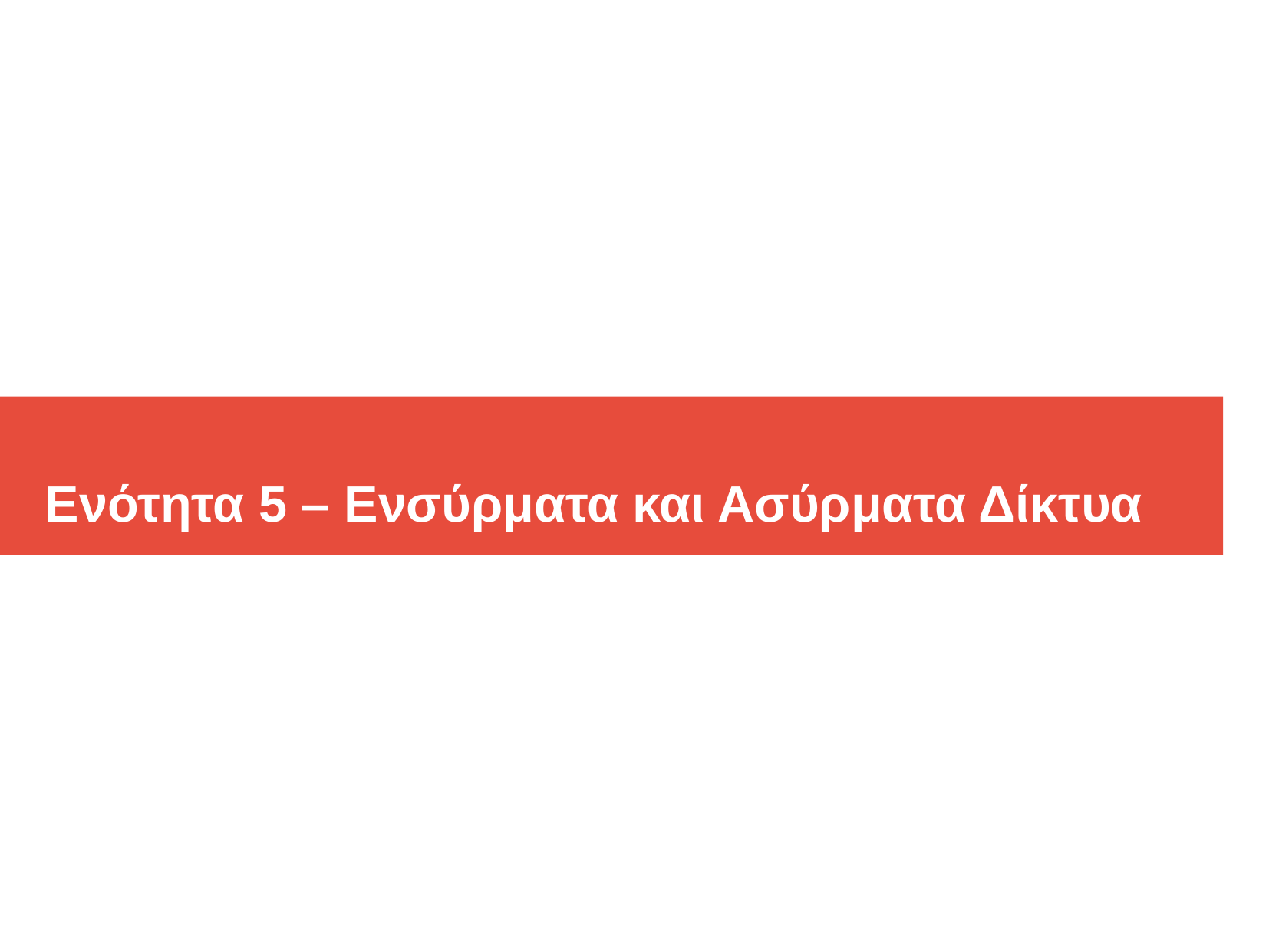

Ενότητα 5 – Ενσύρματα και Ασύρματα Δίκτυα